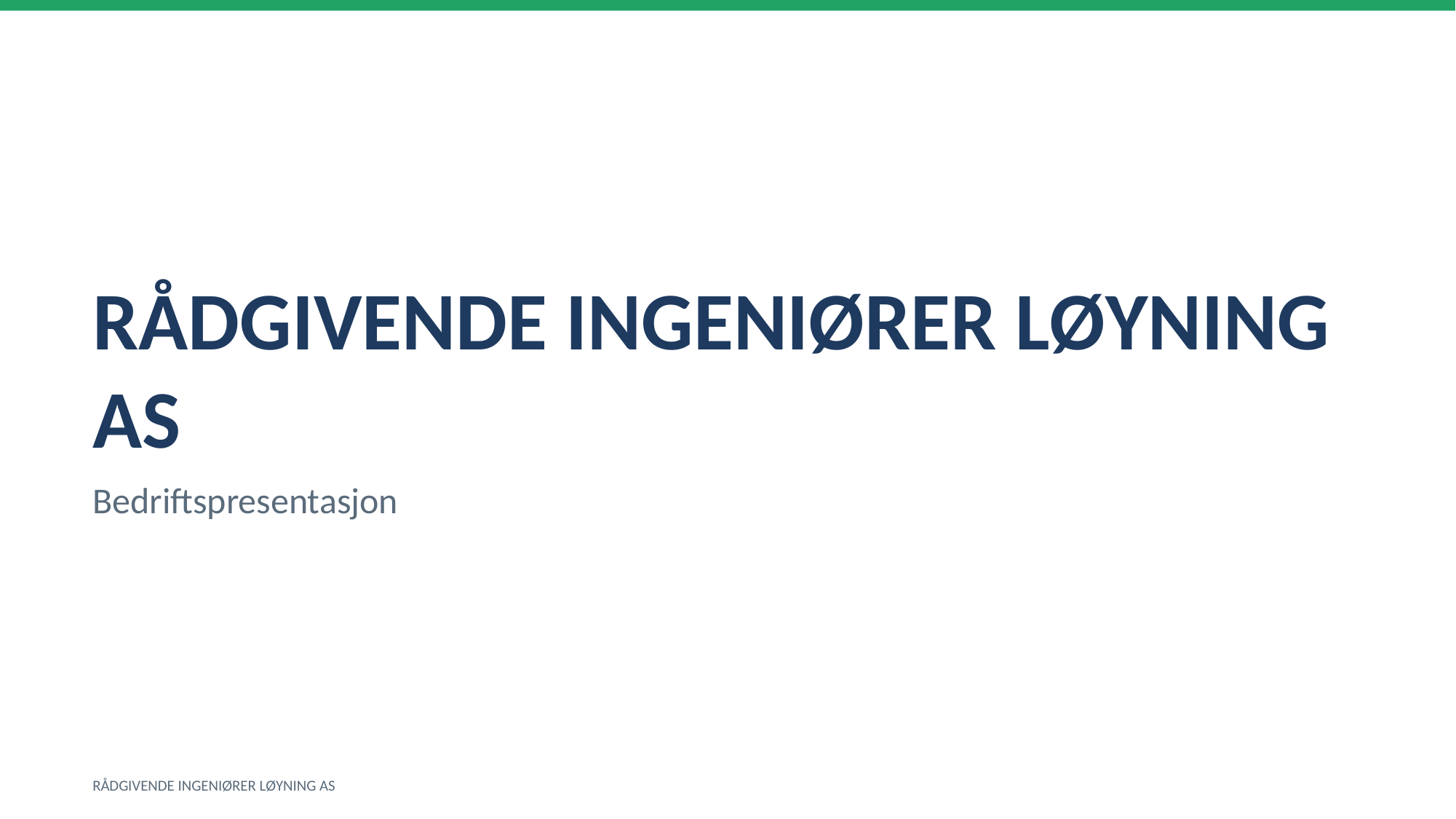

RÅDGIVENDE INGENIØRER LØYNING AS
Bedriftspresentasjon
RÅDGIVENDE INGENIØRER LØYNING AS